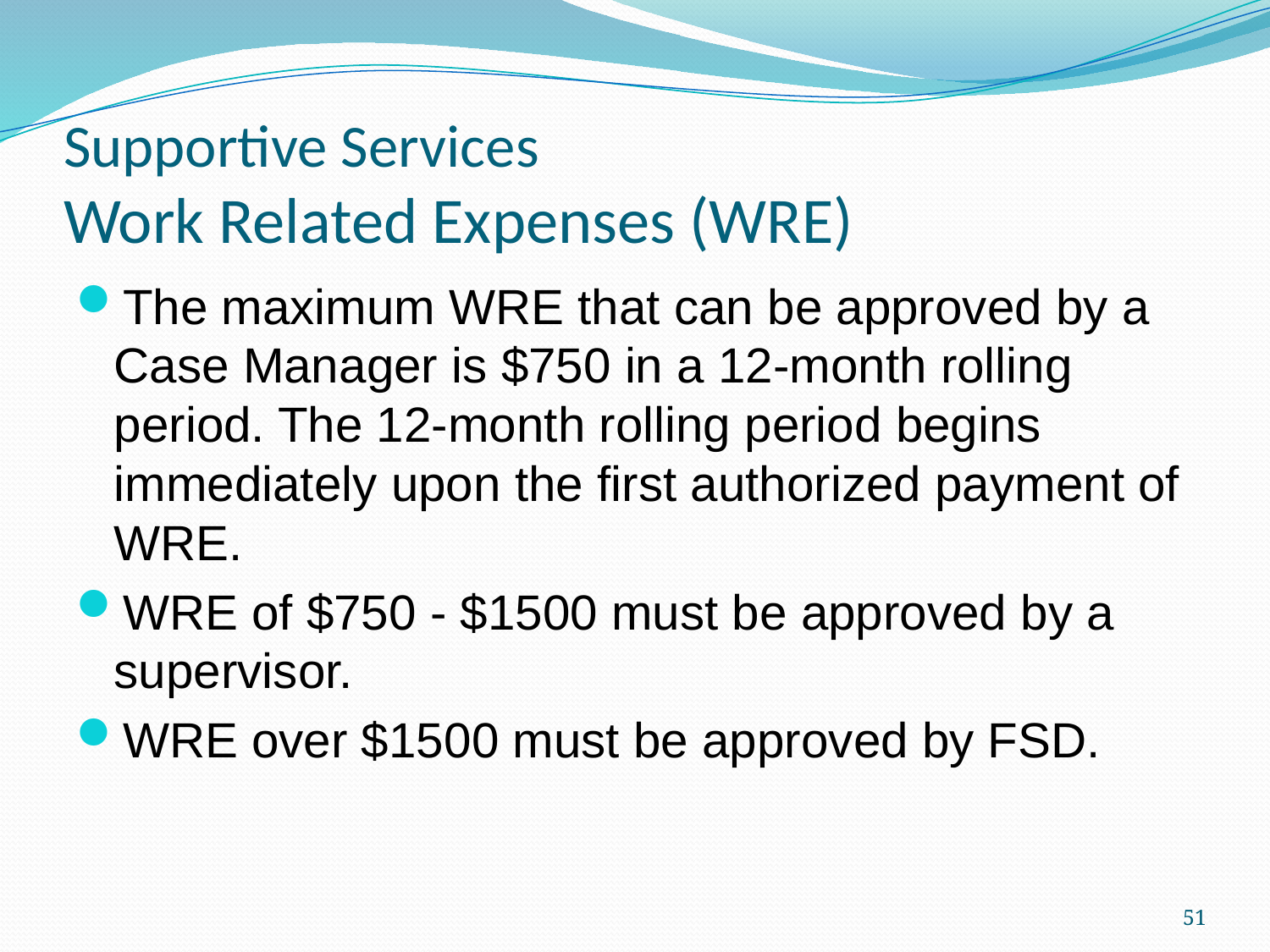

# Supportive Services Work Related Expenses (WRE)
The maximum WRE that can be approved by a Case Manager is $750 in a 12-month rolling period. The 12-month rolling period begins immediately upon the first authorized payment of WRE.
WRE of $750 - $1500 must be approved by a supervisor.
WRE over $1500 must be approved by FSD.

51